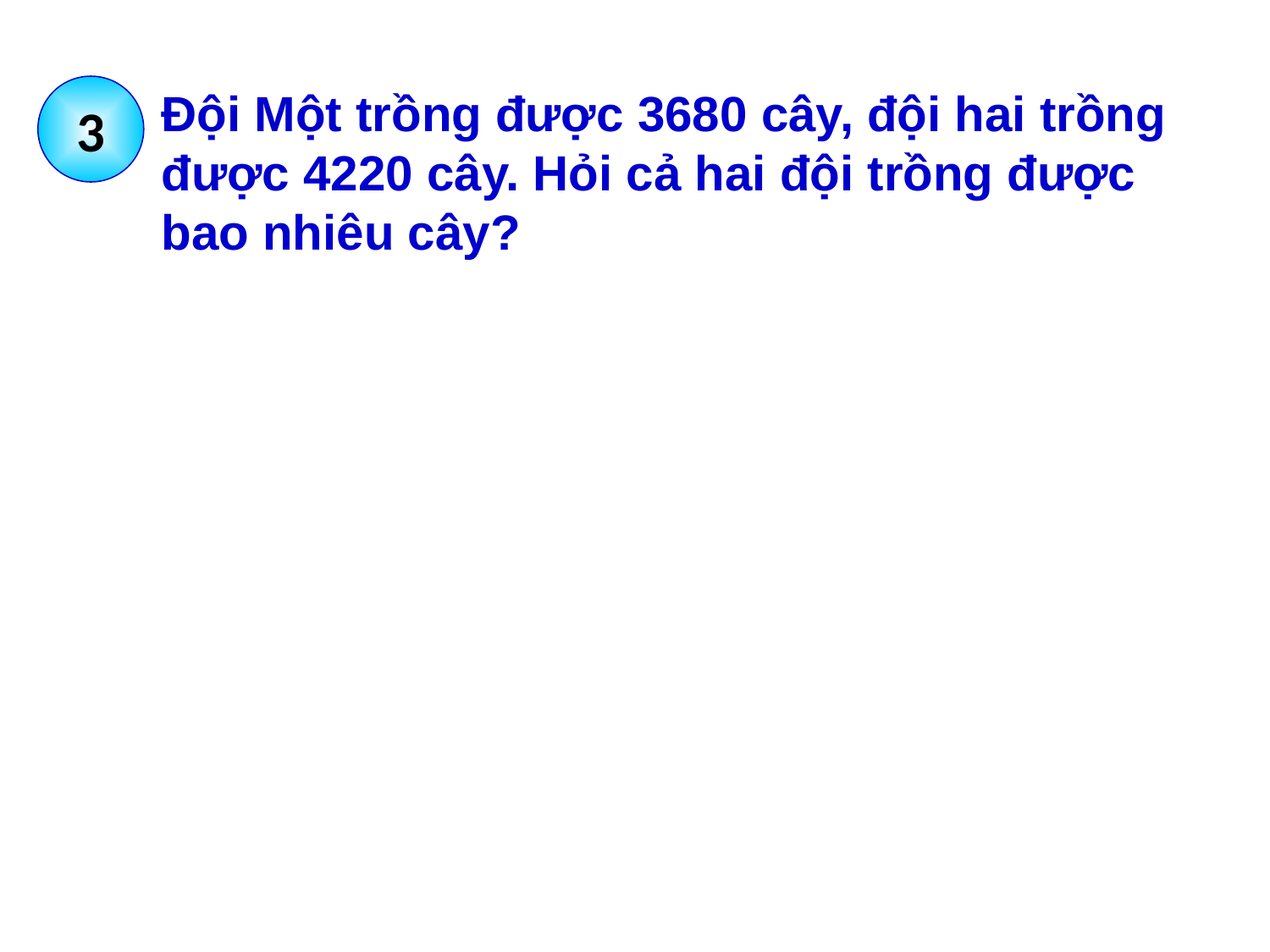

3
Đội Một trồng được 3680 cây, đội hai trồng được 4220 cây. Hỏi cả hai đội trồng được bao nhiêu cây?